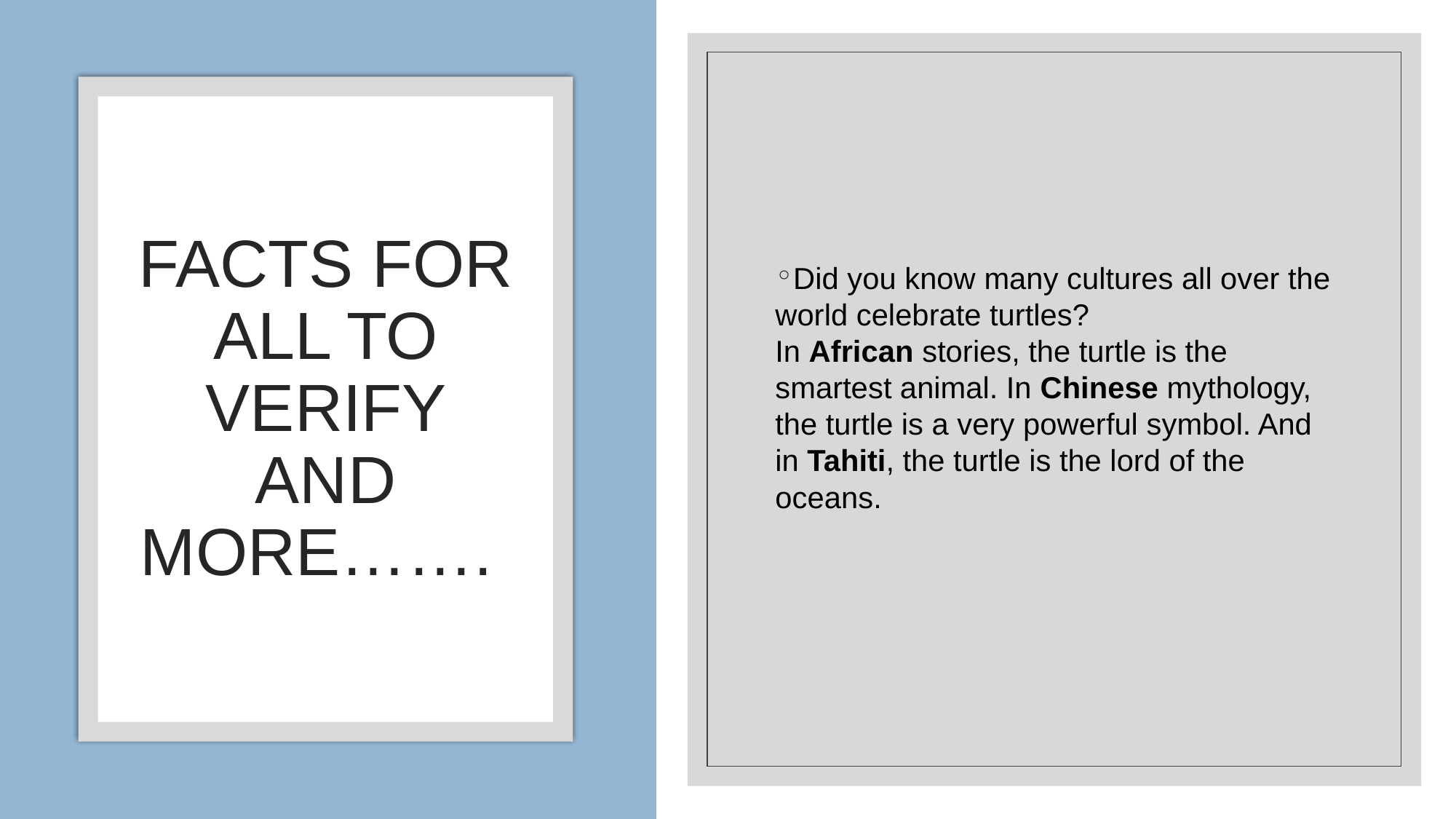

Did you know many cultures all over the world celebrate turtles? In African stories, the turtle is the smartest animal. In Chinese mythology, the turtle is a very powerful symbol. And in Tahiti, the turtle is the lord of the oceans.

FACTS FOR ALL TO VERIFY AND MORE…….